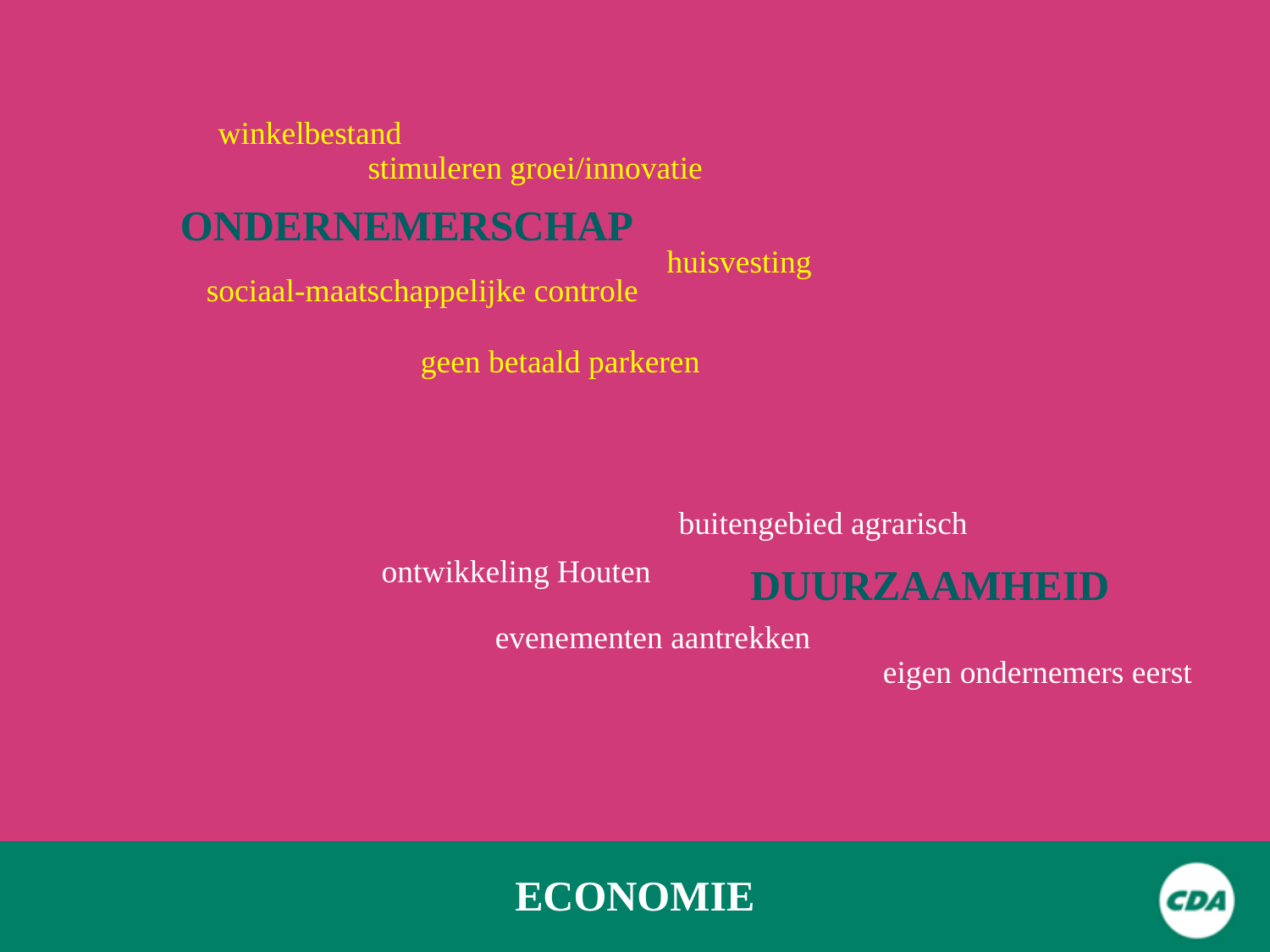

winkelbestand
stimuleren groei/innovatie
ONDERNEMERSCHAP
huisvesting
sociaal-maatschappelijke controle
geen betaald parkeren
buitengebied agrarisch
ontwikkeling Houten
DUURZAAMHEID
evenementen aantrekken
eigen ondernemers eerst
ECONOMIE